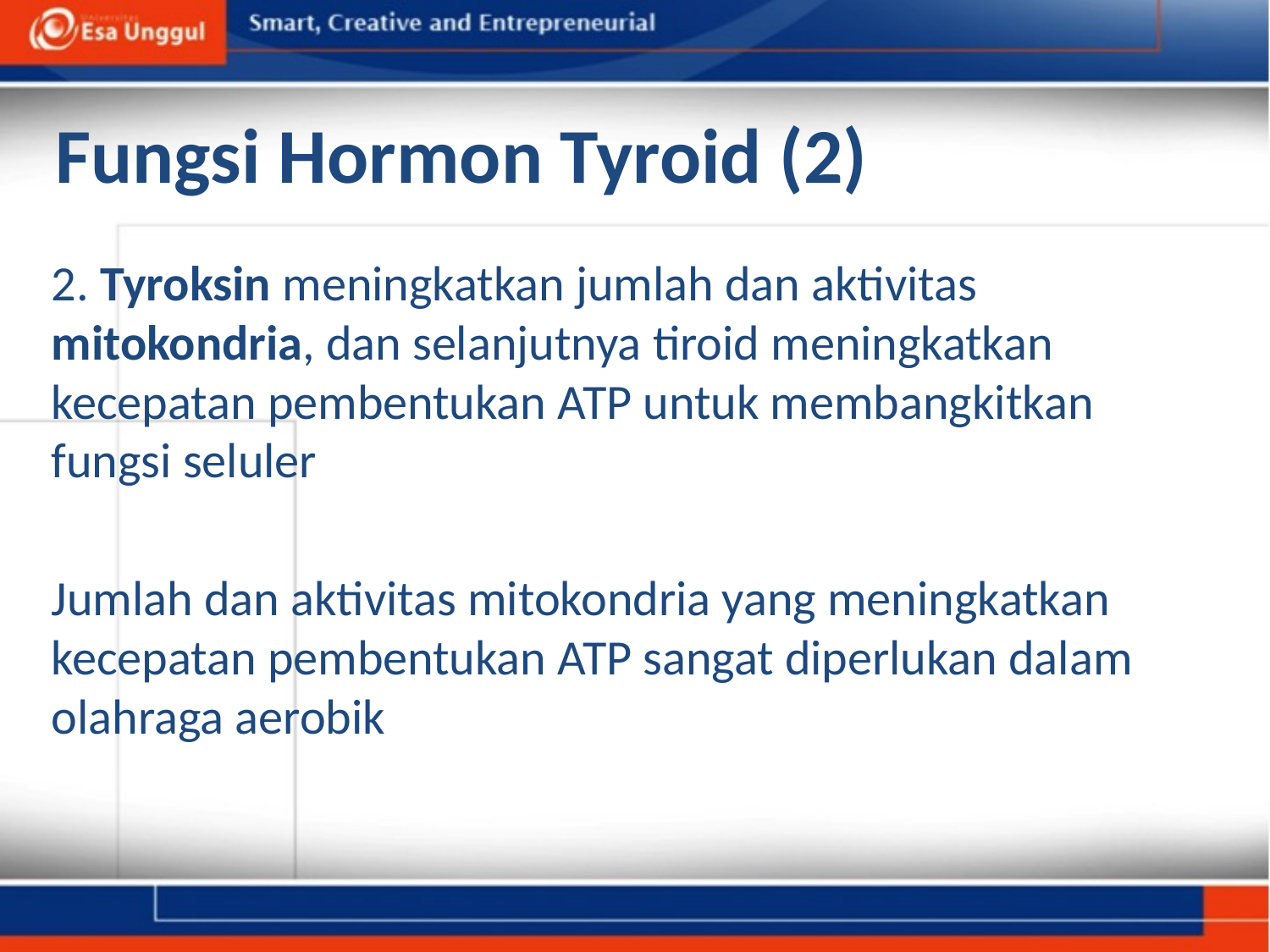

# Fungsi Hormon Tyroid (2)
2. Tyroksin meningkatkan jumlah dan aktivitas mitokondria, dan selanjutnya tiroid meningkatkan kecepatan pembentukan ATP untuk membangkitkan fungsi seluler

Jumlah dan aktivitas mitokondria yang meningkatkan kecepatan pembentukan ATP sangat diperlukan dalam olahraga aerobik